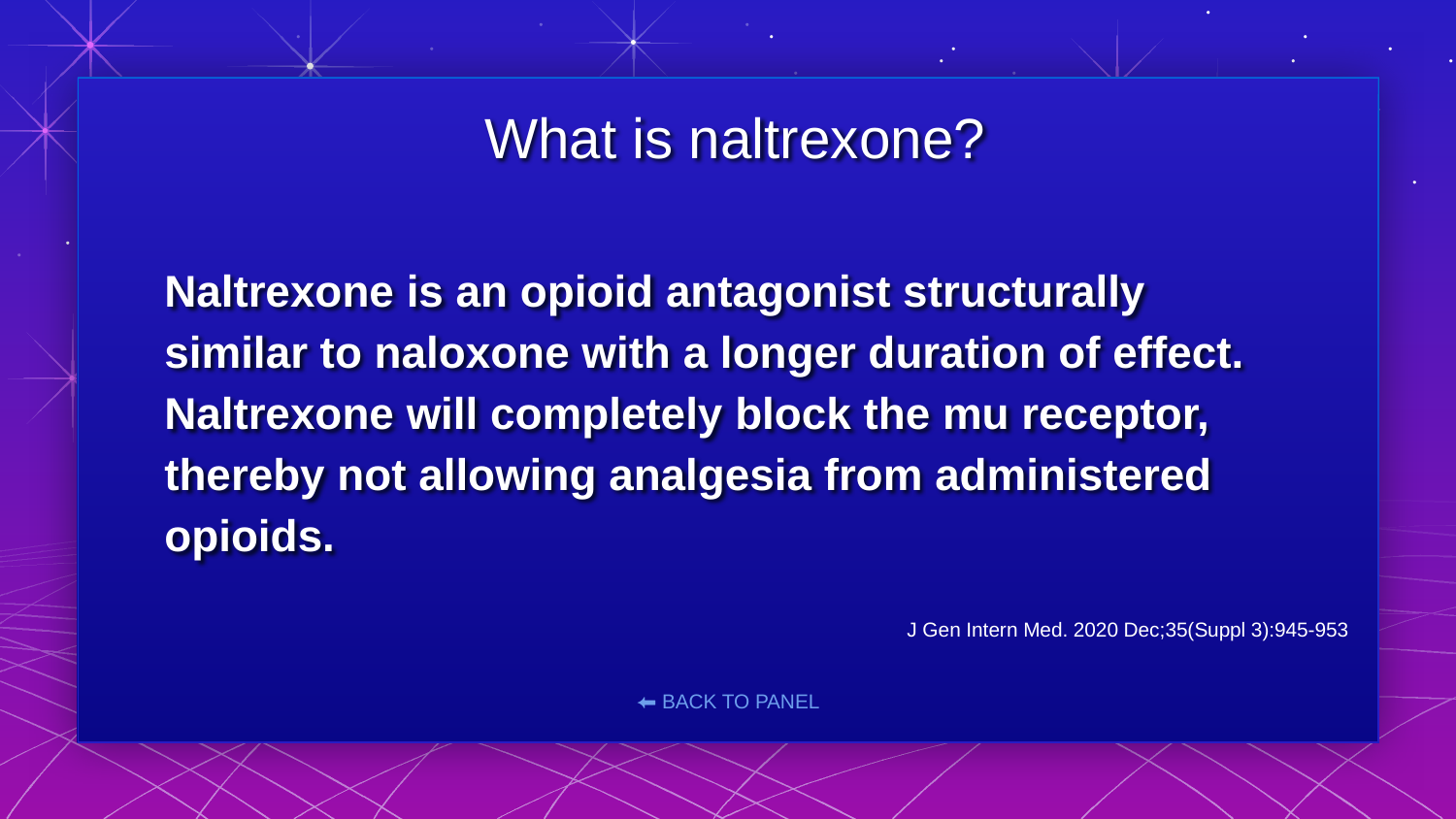

What is naltrexone?
# Naltrexone is an opioid antagonist structurally similar to naloxone with a longer duration of effect.  Naltrexone will completely block the mu receptor, thereby not allowing analgesia from administered opioids.
 J Gen Intern Med. 2020 Dec;35(Suppl 3):945-953